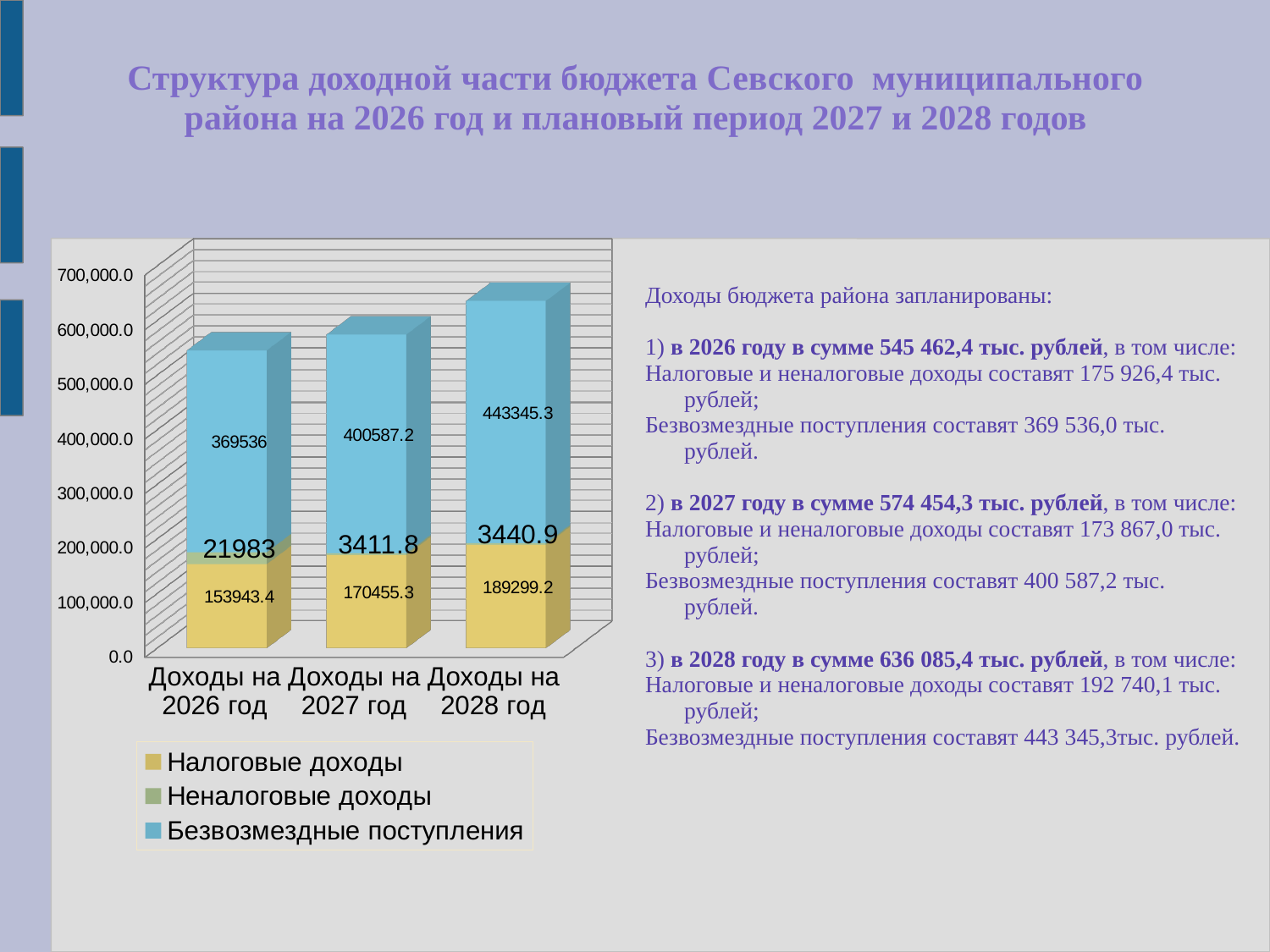

# Структура доходной части бюджета Севского  муниципального района на 2026 год и плановый период 2027 и 2028 годов

[unsupported chart]

Доходы бюджета района запланированы:

1) в 2026 году в сумме 545 462,4 тыс. рублей, в том числе:
Налоговые и неналоговые доходы составят 175 926,4 тыс. рублей;
Безвозмездные поступления составят 369 536,0 тыс. рублей.

2) в 2027 году в сумме 574 454,3 тыс. рублей, в том числе:
Налоговые и неналоговые доходы составят 173 867,0 тыс. рублей;
Безвозмездные поступления составят 400 587,2 тыс. рублей.

3) в 2028 году в сумме 636 085,4 тыс. рублей, в том числе:
Налоговые и неналоговые доходы составят 192 740,1 тыс. рублей;
Безвозмездные поступления составят 443 345,3тыс. рублей.